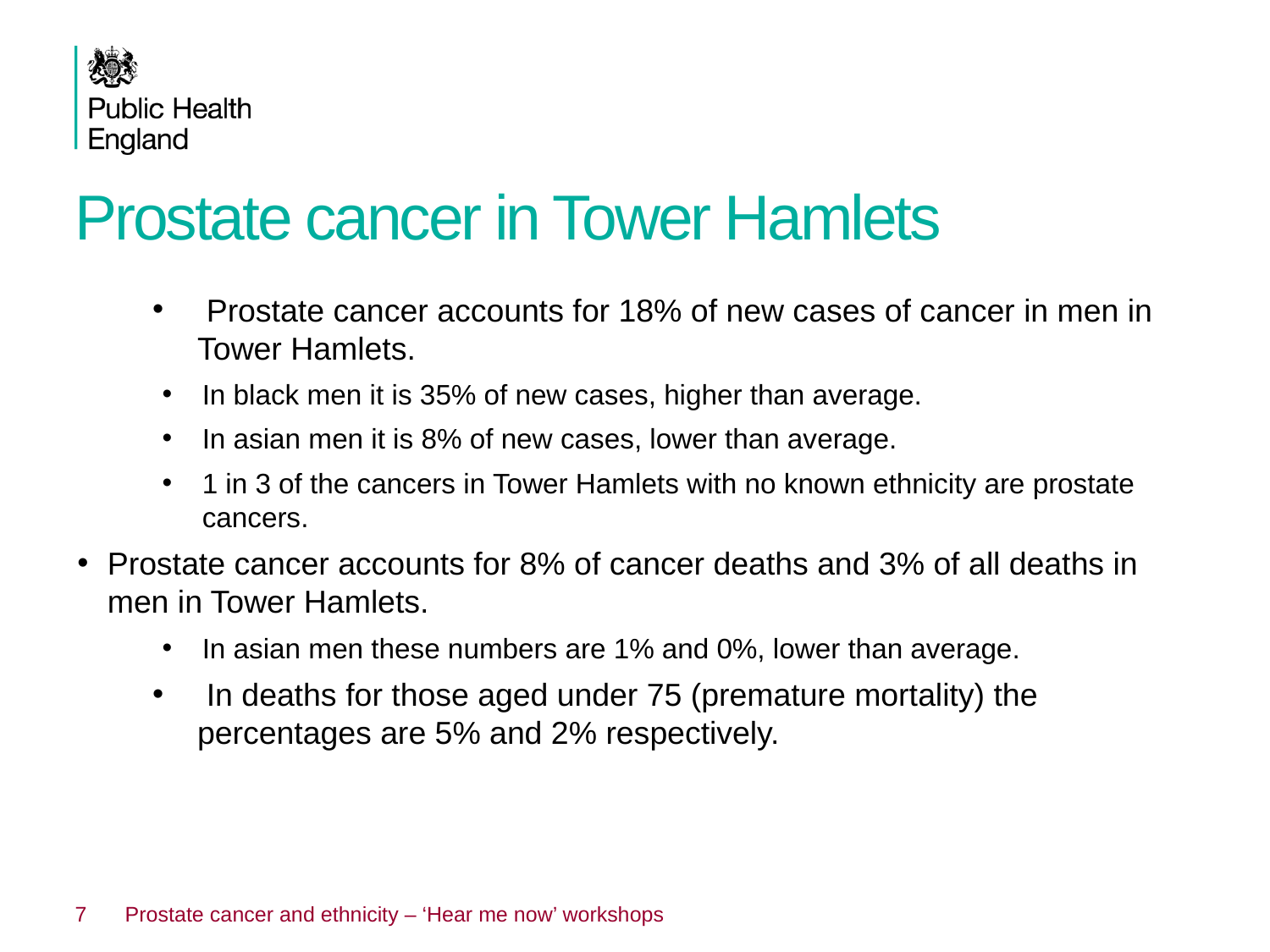

# Prostate cancer in Tower Hamlets
 Prostate cancer accounts for 18% of new cases of cancer in men in Tower Hamlets.
In black men it is 35% of new cases, higher than average.
In asian men it is 8% of new cases, lower than average.
1 in 3 of the cancers in Tower Hamlets with no known ethnicity are prostate cancers.
Prostate cancer accounts for 8% of cancer deaths and 3% of all deaths in men in Tower Hamlets.
In asian men these numbers are 1% and 0%, lower than average.
 In deaths for those aged under 75 (premature mortality) the percentages are 5% and 2% respectively.

7
Prostate cancer and ethnicity – ‘Hear me now’ workshops